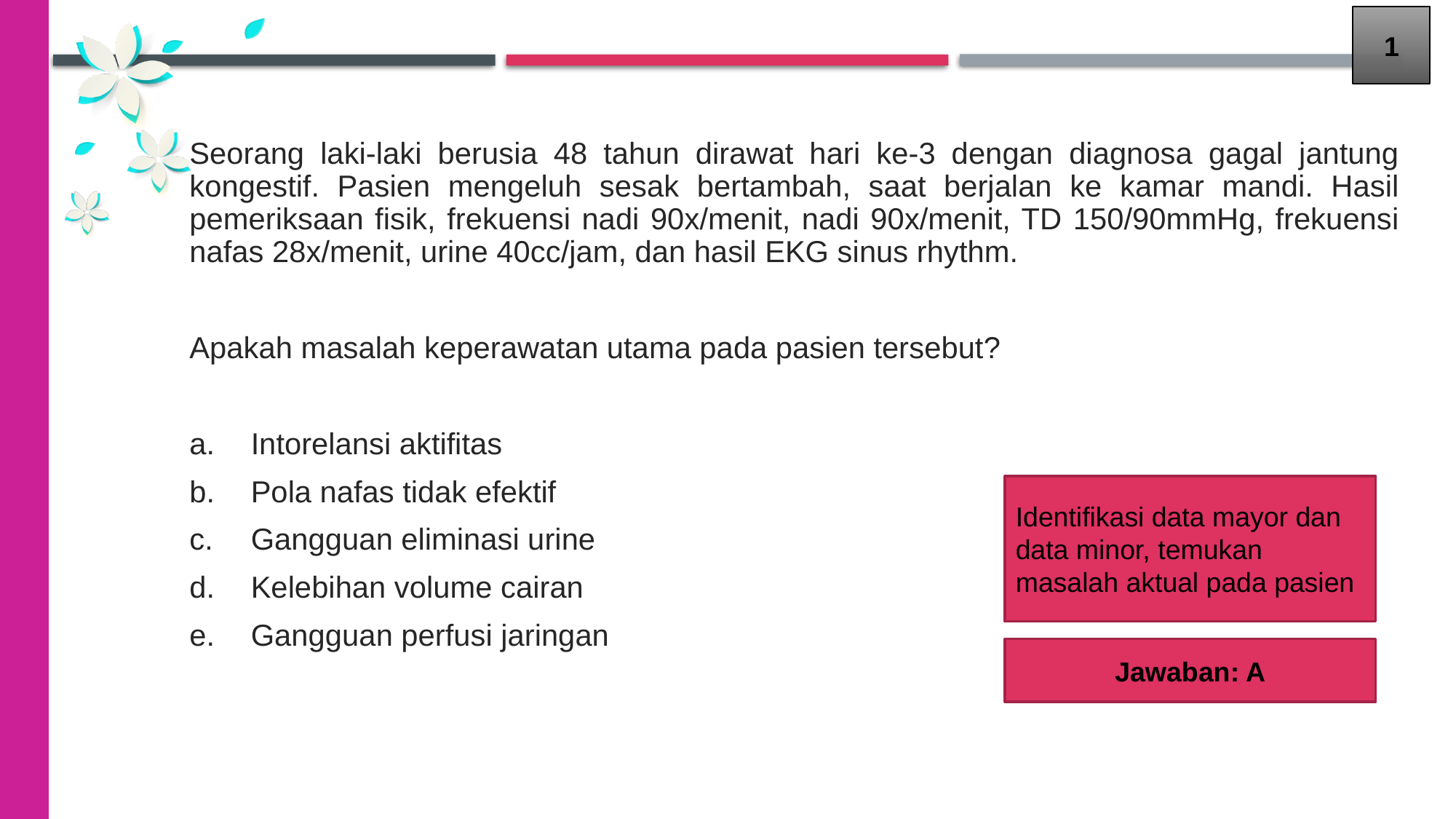

1
Seorang laki-laki berusia 48 tahun dirawat hari ke-3 dengan diagnosa gagal jantung kongestif. Pasien mengeluh sesak bertambah, saat berjalan ke kamar mandi. Hasil pemeriksaan fisik, frekuensi nadi 90x/menit, nadi 90x/menit, TD 150/90mmHg, frekuensi nafas 28x/menit, urine 40cc/jam, dan hasil EKG sinus rhythm.

Apakah masalah keperawatan utama pada pasien tersebut?

Intorelansi aktifitas
Pola nafas tidak efektif
Gangguan eliminasi urine
Kelebihan volume cairan
Gangguan perfusi jaringan
Identifikasi data mayor dan data minor, temukan masalah aktual pada pasien
Jawaban: A